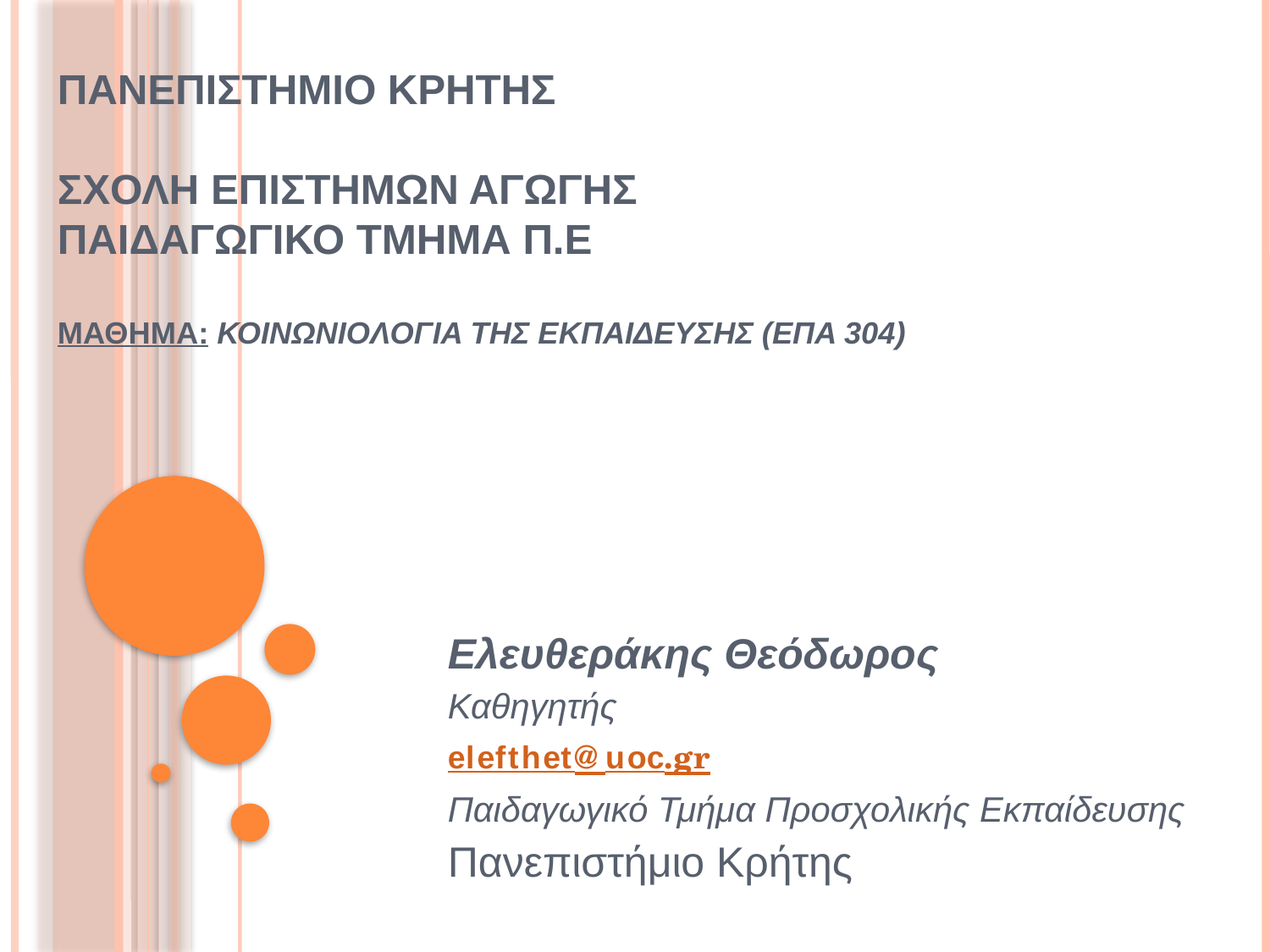

# ΠΑΝΕΠΙΣΤΗΜΙΟ ΚΡΗΤΗΣ ΣΧΟΛΗ ΕΠΙΣΤΗΜΩΝ ΑΓΩΓΗΣ ΠΑΙΔΑΓΩΓΙΚΟ ΤΜΗΜΑ Π.Ε ΜΑΘΗΜΑ: ΚΟΙΝΩΝΙΟΛΟΓΙΑ ΤΗΣ ΕΚΠΑΙΔΕΥΣΗΣ (ΕΠΑ 304)
Ελευθεράκης Θεόδωρος
Καθηγητής
elefthet@uoc.gr
Παιδαγωγικό Τμήμα Προσχολικής Εκπαίδευσης
Πανεπιστήμιο Κρήτης